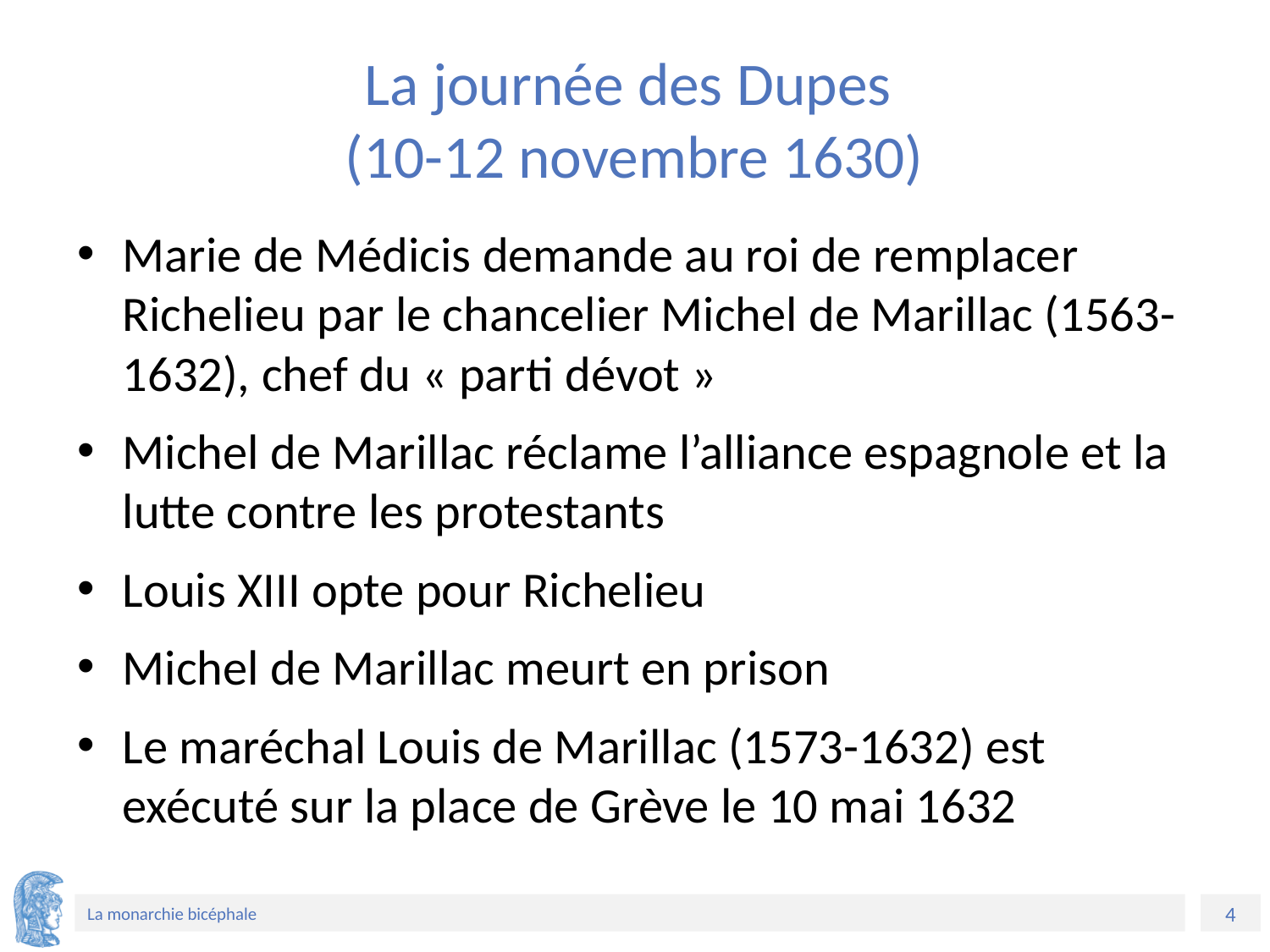

# La journée des Dupes (10-12 novembre 1630)
Marie de Médicis demande au roi de remplacer Richelieu par le chancelier Michel de Marillac (1563-1632), chef du « parti dévot »
Michel de Marillac réclame l’alliance espagnole et la lutte contre les protestants
Louis XIII opte pour Richelieu
Michel de Marillac meurt en prison
Le maréchal Louis de Marillac (1573-1632) est exécuté sur la place de Grève le 10 mai 1632